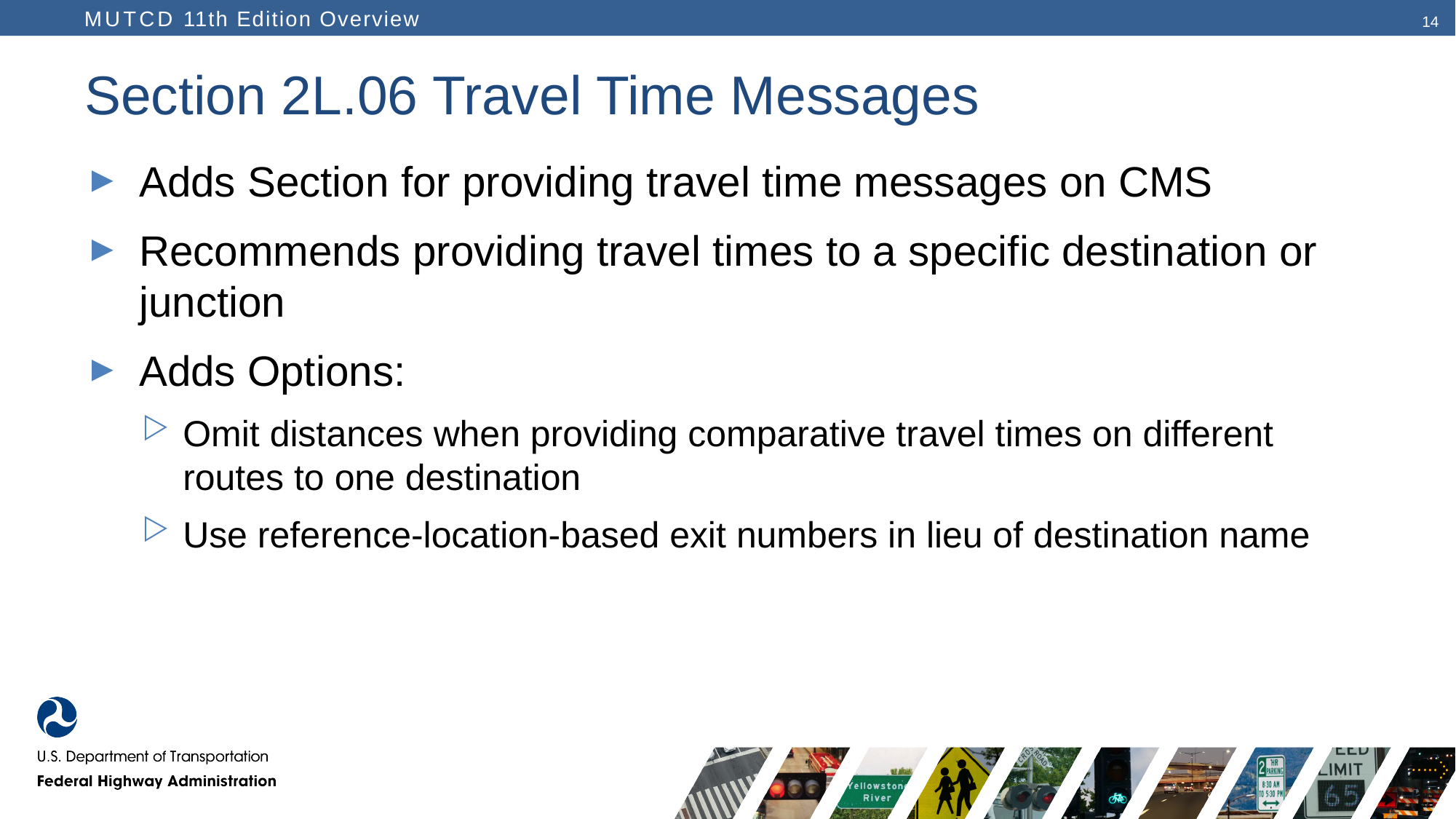

# Section 2L.06 Travel Time Messages
Adds Section for providing travel time messages on CMS
Recommends providing travel times to a specific destination or junction
Adds Options:
Omit distances when providing comparative travel times on different routes to one destination
Use reference-location-based exit numbers in lieu of destination name